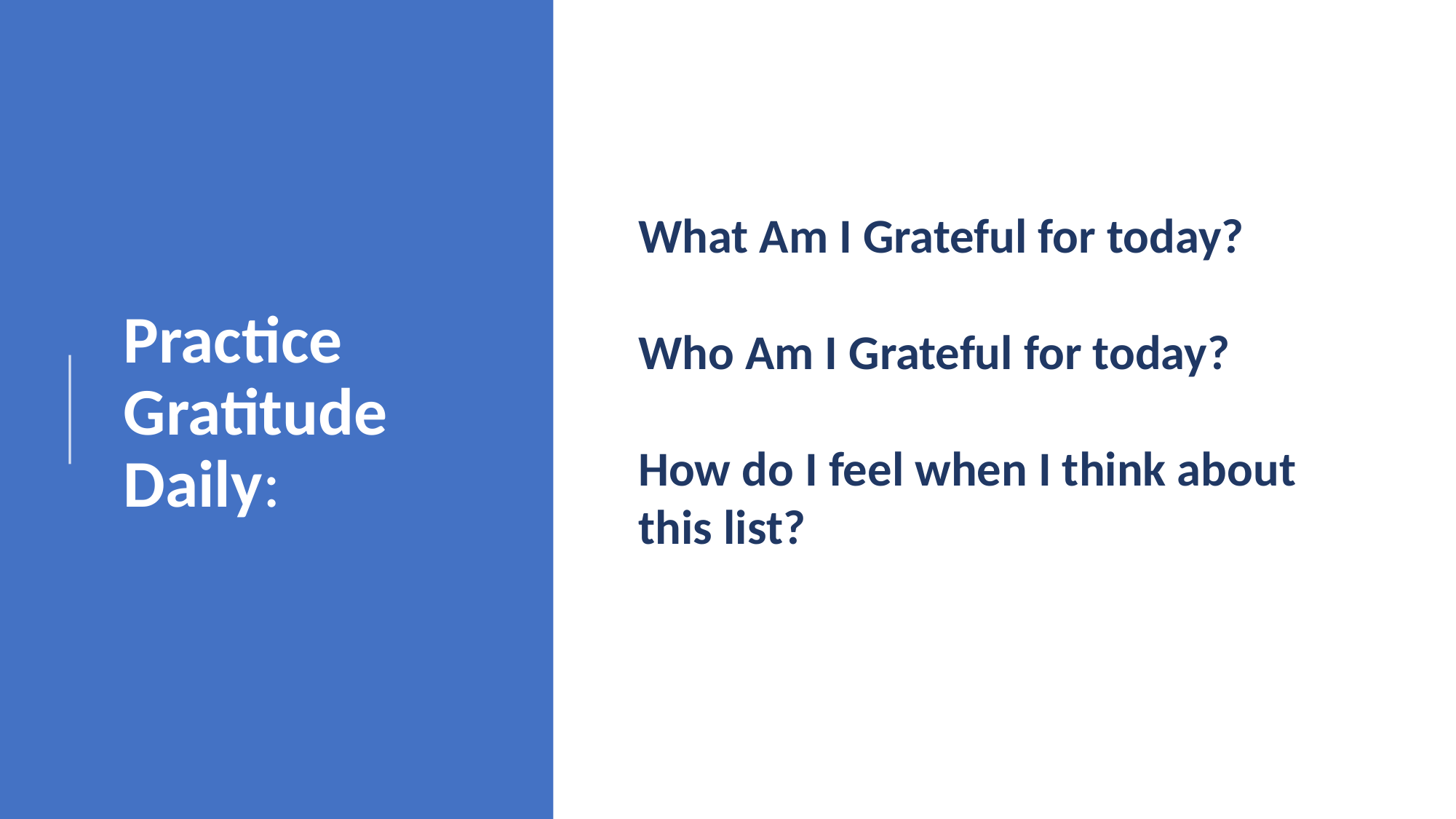

Practice Gratitude Daily:
What Am I Grateful for today?

Who Am I Grateful for today?

How do I feel when I think about this list?